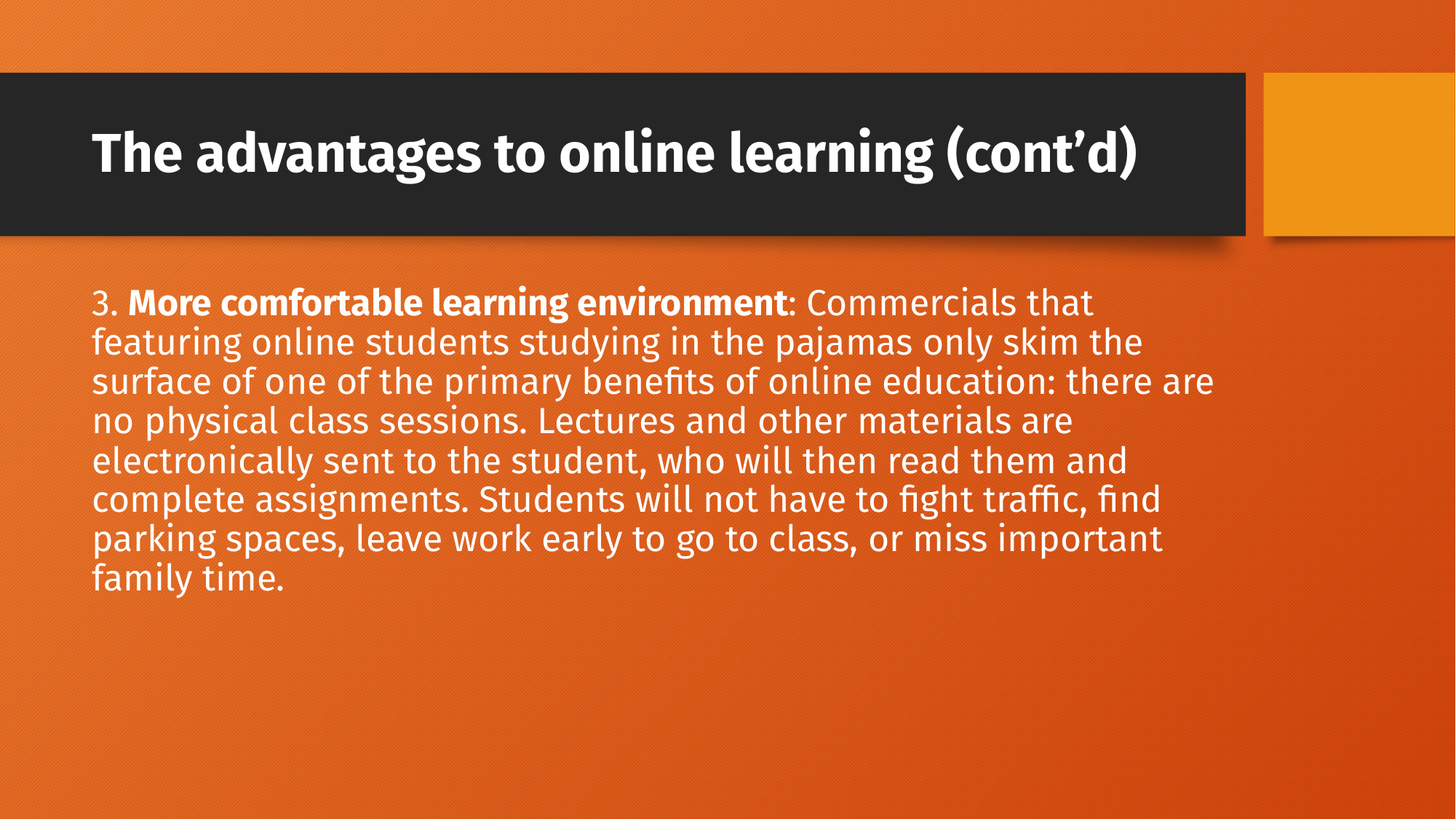

# The advantages to online learning (cont’d)
3. More comfortable learning environment: Commercials that featuring online students studying in the pajamas only skim the surface of one of the primary benefits of online education: there are no physical class sessions. Lectures and other materials are electronically sent to the student, who will then read them and complete assignments. Students will not have to fight traffic, find parking spaces, leave work early to go to class, or miss important family time.